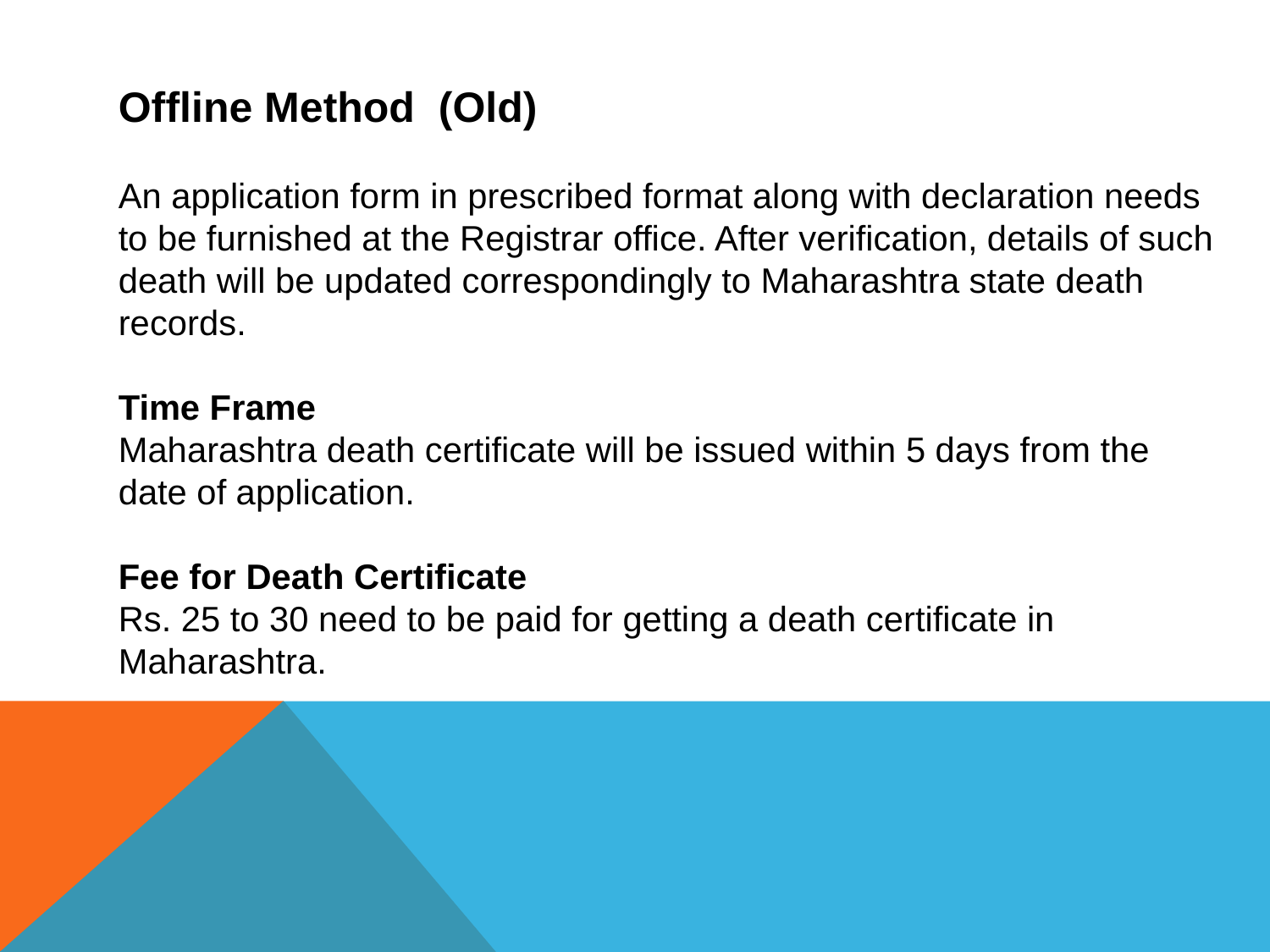

Offline Method  (Old)

An application form in prescribed format along with declaration needs to be furnished at the Registrar office. After verification, details of such death will be updated correspondingly to Maharashtra state death records.

Time Frame
Maharashtra death certificate will be issued within 5 days from the date of application.

Fee for Death Certificate
Rs. 25 to 30 need to be paid for getting a death certificate in Maharashtra.